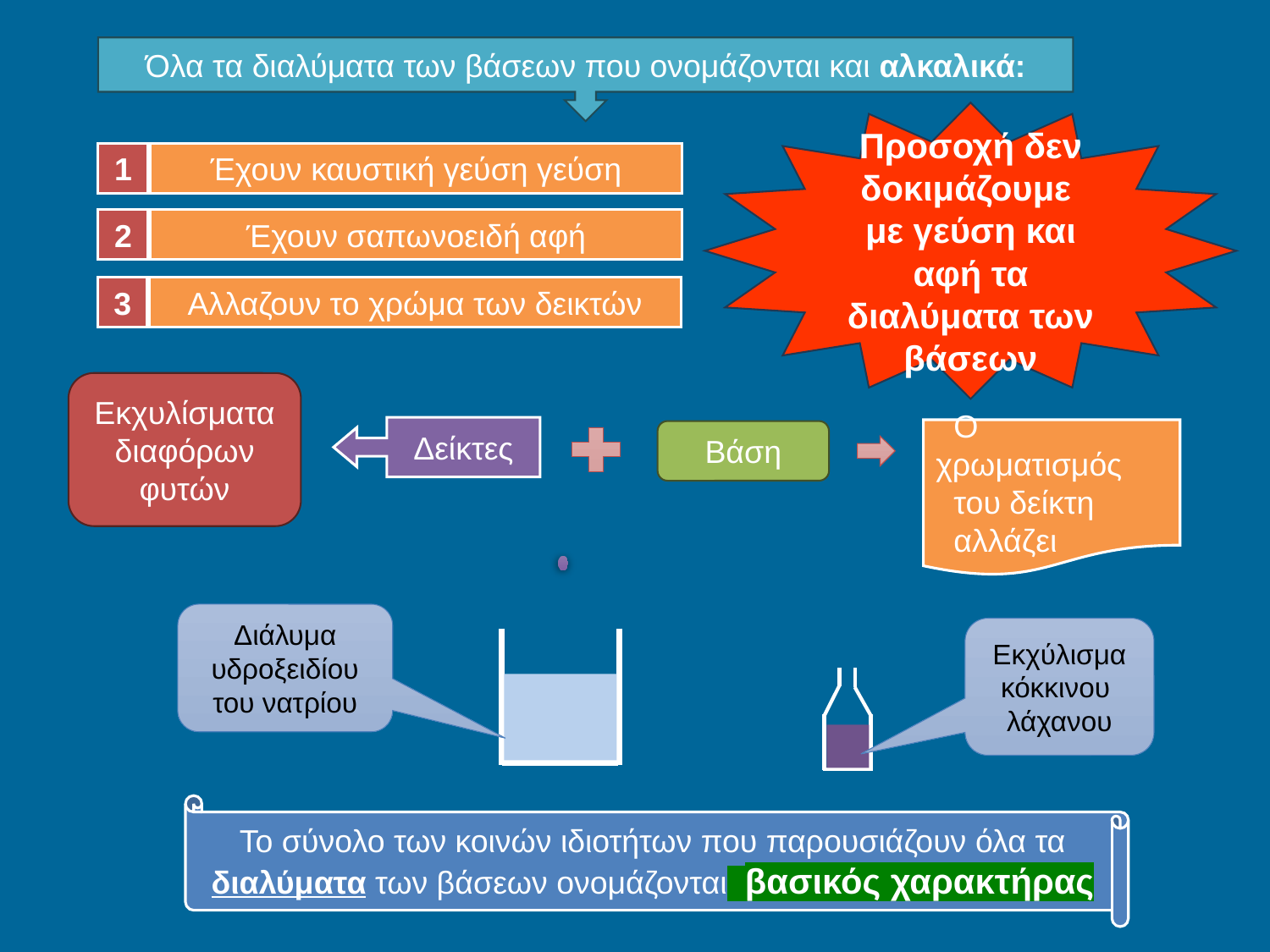

Όλα τα διαλύματα των βάσεων που ονομάζονται και αλκαλικά:
Προσοχή δεν δοκιμάζουμε  με γεύση και αφή τα διαλύματα των βάσεων
1
Έχουν καυστική γεύση γεύση
2
Έχουν σαπωνοειδή αφή
3
Αλλαζουν το χρώμα των δεικτών
Εκχυλίσματα διαφόρων φυτών
Το σύνολο των κοινών ιδιοτήτων που παρουσιάζουν όλα τα διαλύματα των βάσεων ονομάζονται  βασικός χαρακτήρας
Δείκτες
  Ο χρωματισμός
  του δείκτη
  αλλάζει

Βάση

Διάλυμα υδροξειδίου του νατρίου
Εκχύλισμα κόκκινου  λάχανου